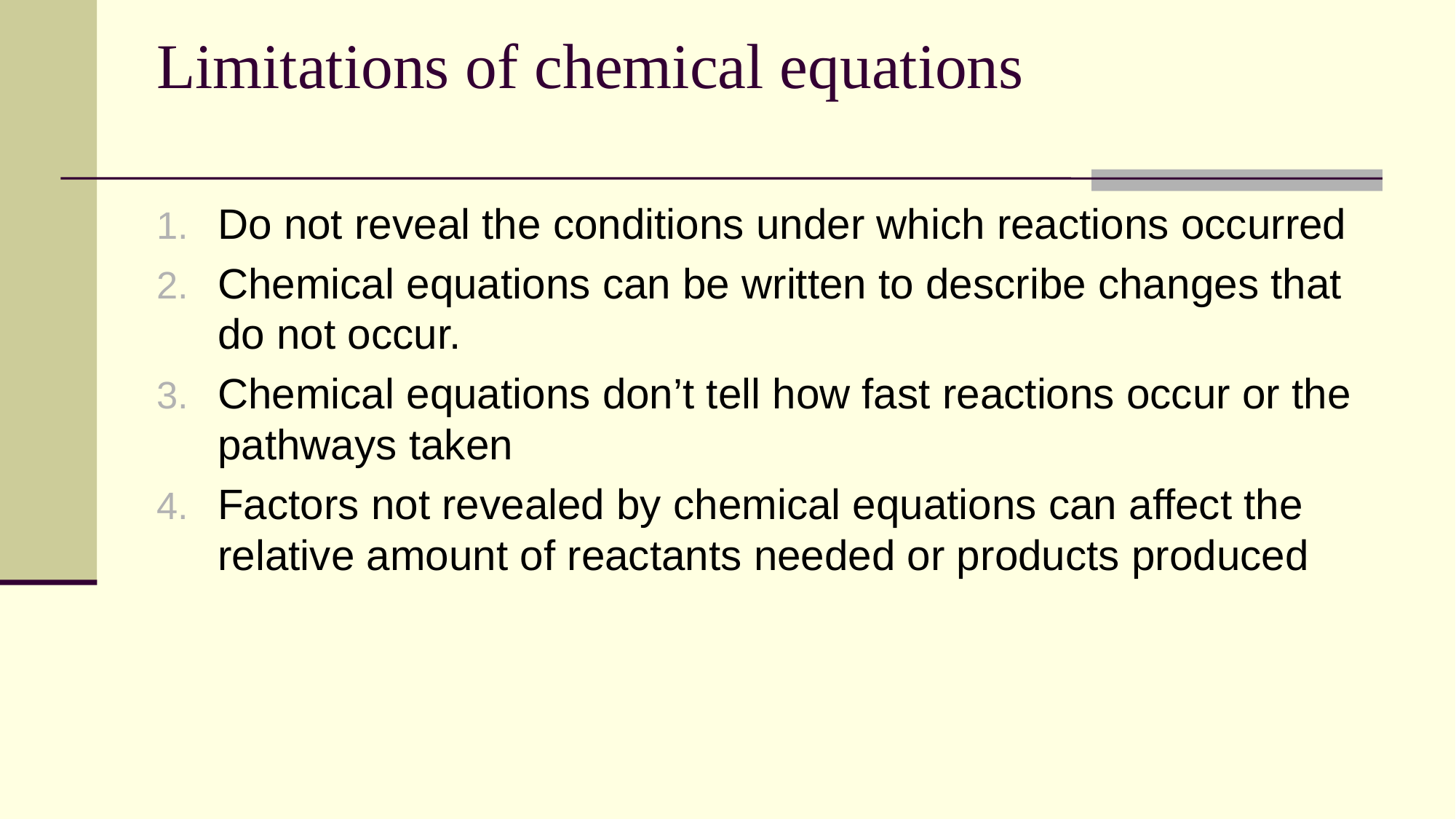

# Limitations of chemical equations
Do not reveal the conditions under which reactions occurred
Chemical equations can be written to describe changes that do not occur.
Chemical equations don’t tell how fast reactions occur or the pathways taken
Factors not revealed by chemical equations can affect the relative amount of reactants needed or products produced